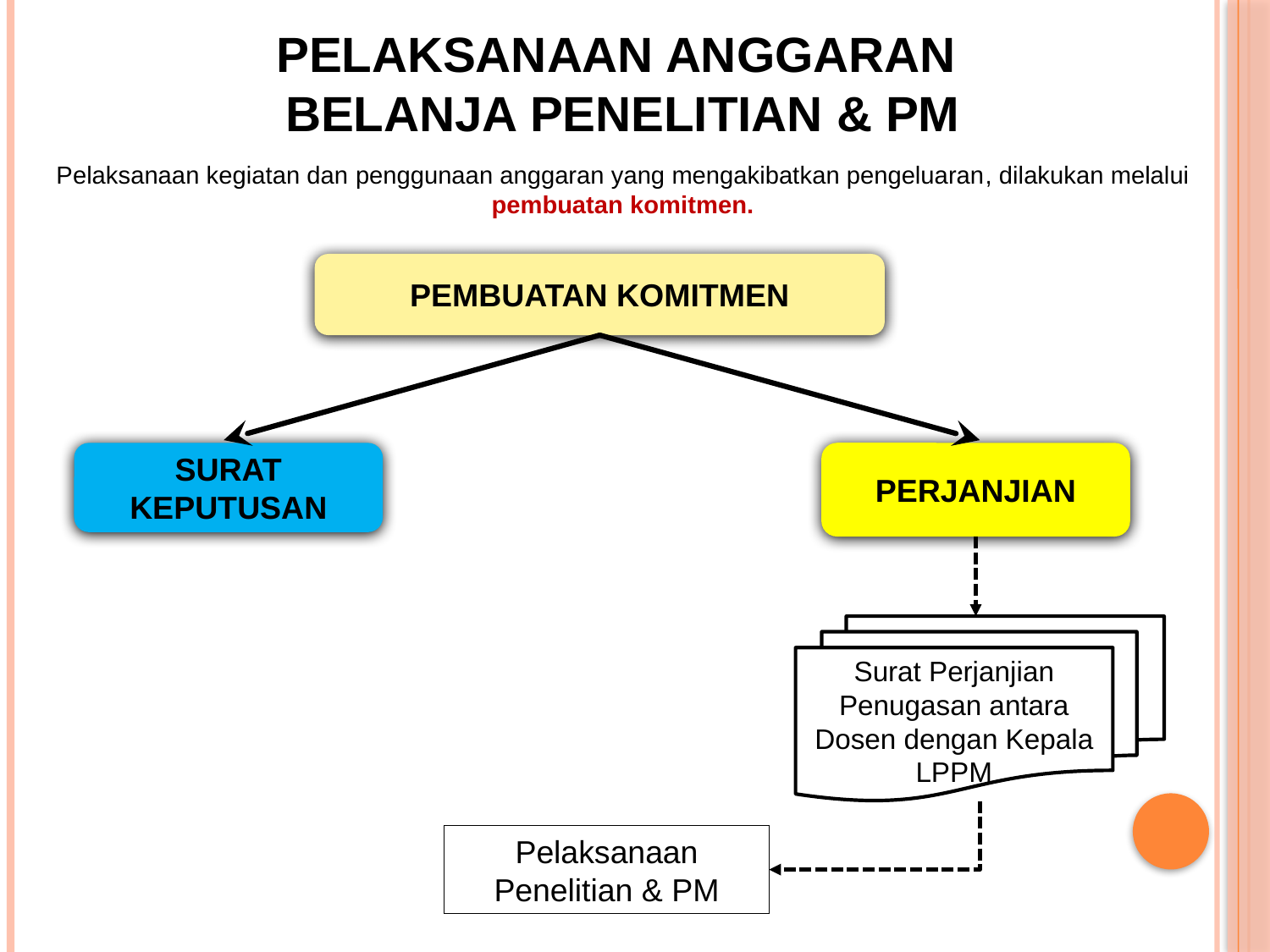

# PELAKSANAAN ANGGARAN BELANJA PENELITIAN & PM
Pelaksanaan kegiatan dan penggunaan anggaran yang mengakibatkan pengeluaran, dilakukan melalui pembuatan komitmen.
PEMBUATAN KOMITMEN
SURAT KEPUTUSAN
PERJANJIAN
Surat Perjanjian Penugasan antara Dosen dengan Kepala LPPM
Pelaksanaan Penelitian & PM